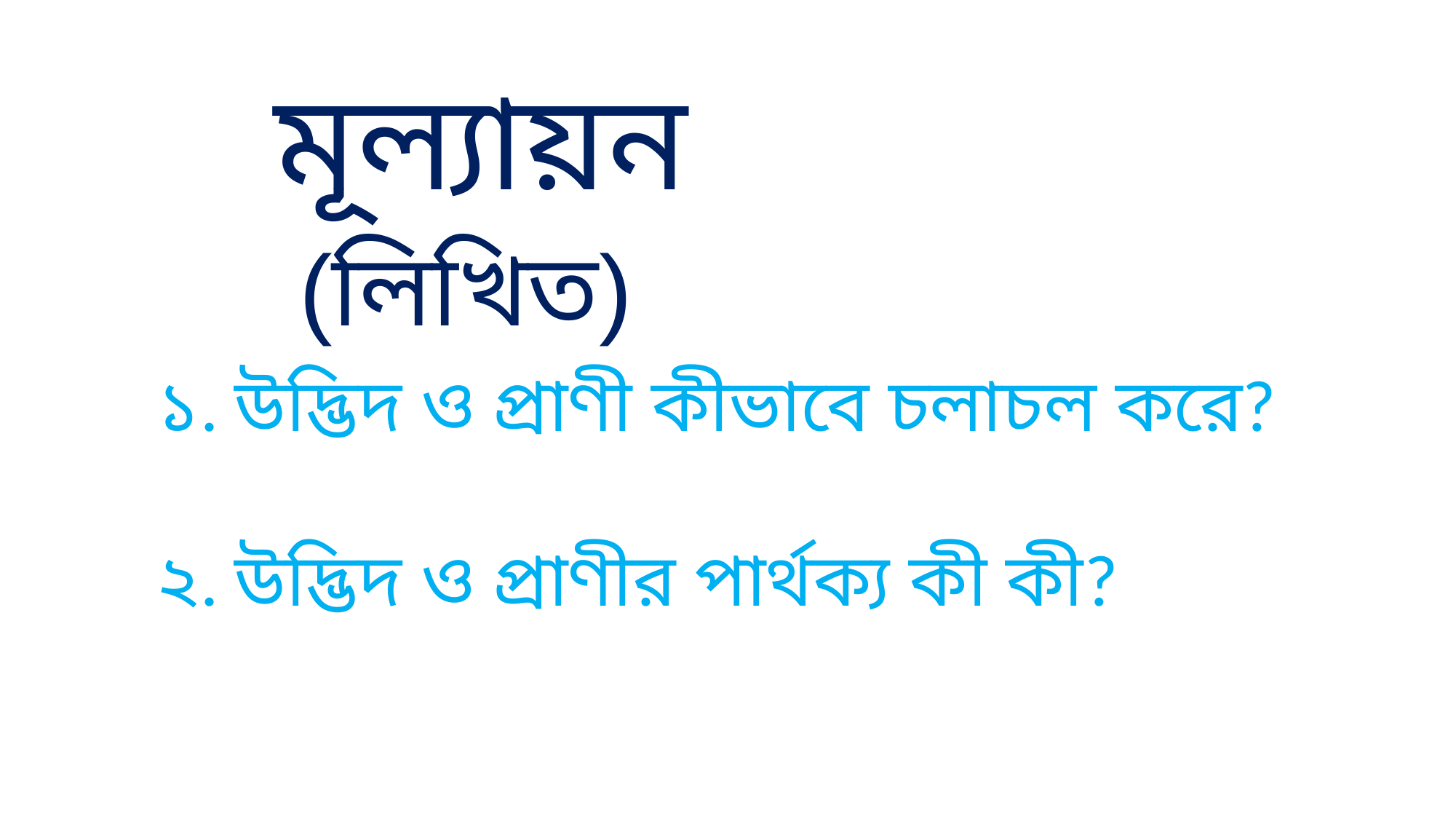

মূল্যায়ন (লিখিত)
১. উদ্ভিদ ও প্রাণী কীভাবে চলাচল করে?

২. উদ্ভিদ ও প্রাণীর পার্থক্য কী কী?